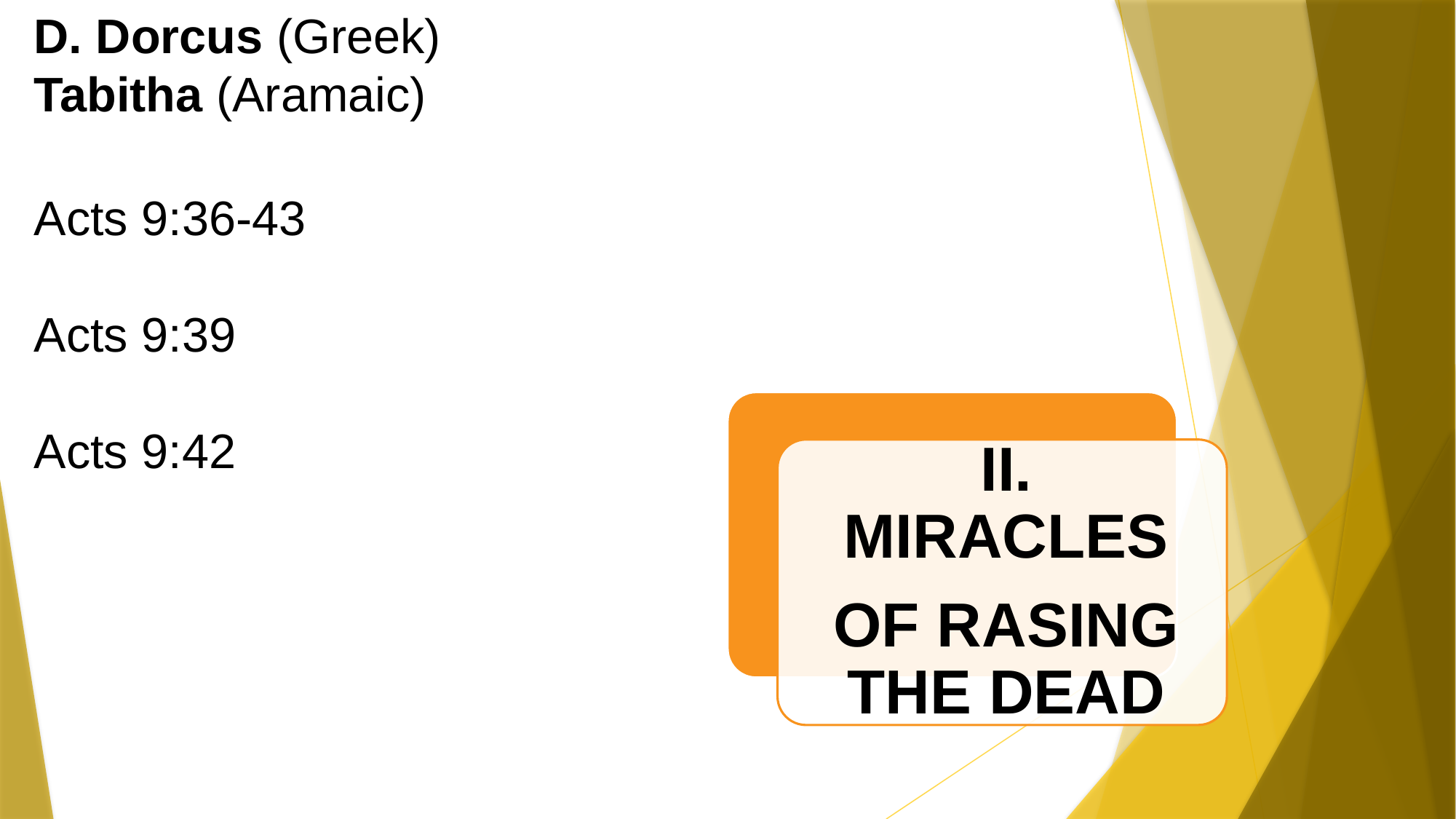

D. Dorcus (Greek)
Tabitha (Aramaic)

Acts 9:36-43

Acts 9:39

Acts 9:42
# a
II. MIRACLES
OF RASING THE DEAD